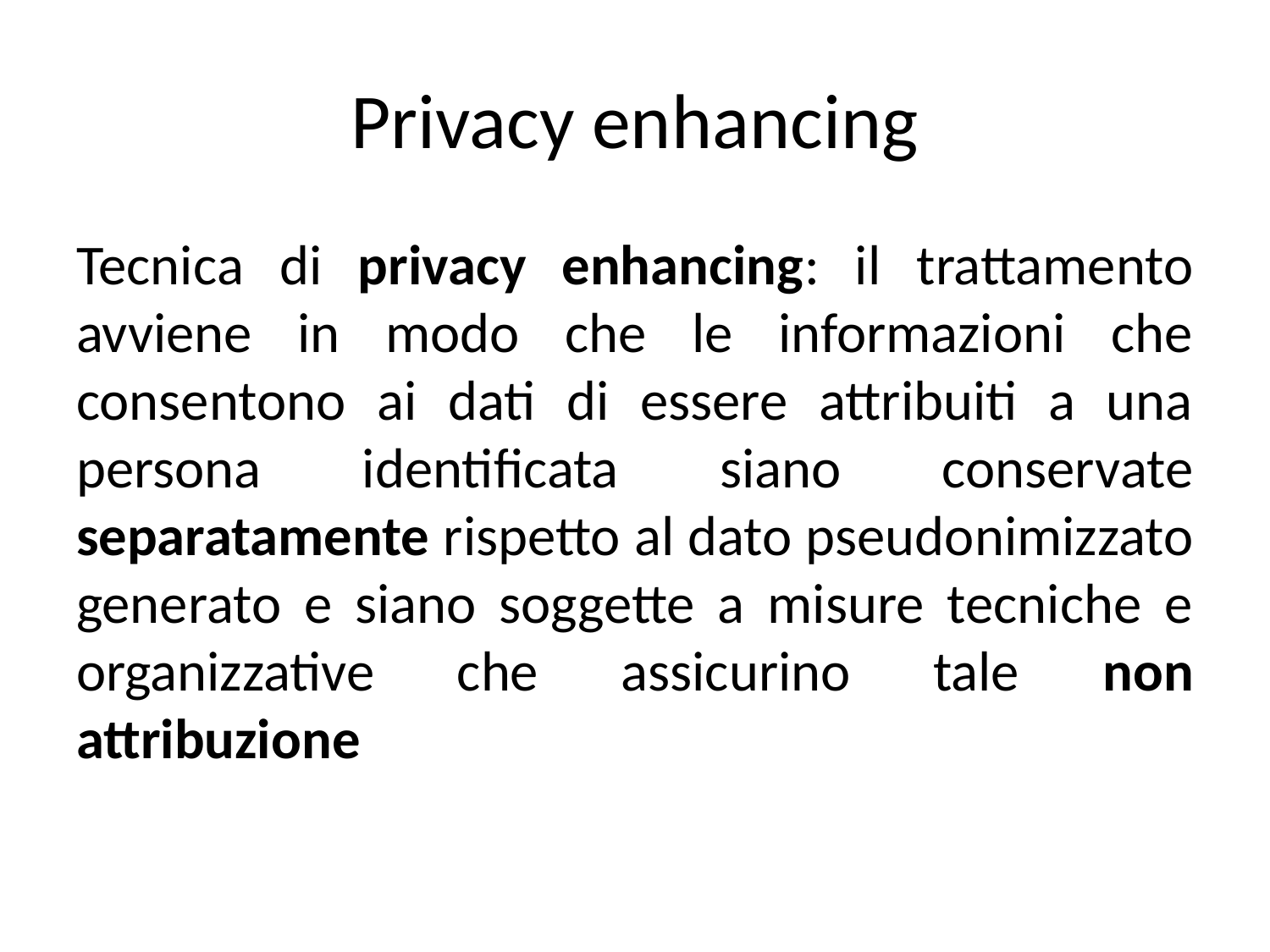

# Privacy enhancing
Tecnica di privacy enhancing: il trattamento avviene in modo che le informazioni che consentono ai dati di essere attribuiti a una persona identificata siano conservate separatamente rispetto al dato pseudonimizzato generato e siano soggette a misure tecniche e organizzative che assicurino tale non attribuzione